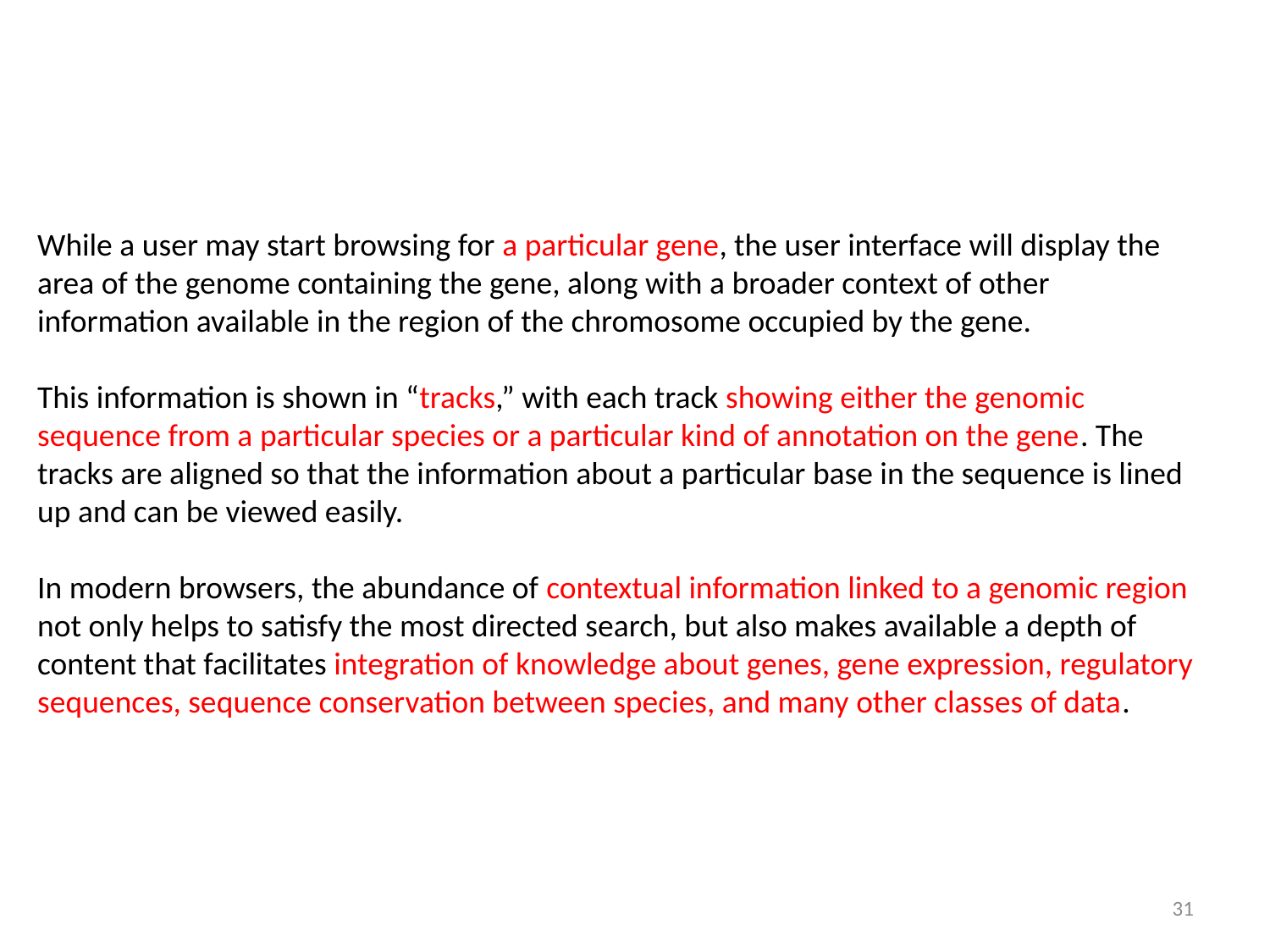

While a user may start browsing for a particular gene, the user interface will display the area of the genome containing the gene, along with a broader context of other information available in the region of the chromosome occupied by the gene.

This information is shown in “tracks,” with each track showing either the genomic sequence from a particular species or a particular kind of annotation on the gene. The tracks are aligned so that the information about a particular base in the sequence is lined up and can be viewed easily.

In modern browsers, the abundance of contextual information linked to a genomic region not only helps to satisfy the most directed search, but also makes available a depth of content that facilitates integration of knowledge about genes, gene expression, regulatory sequences, sequence conservation between species, and many other classes of data.
31